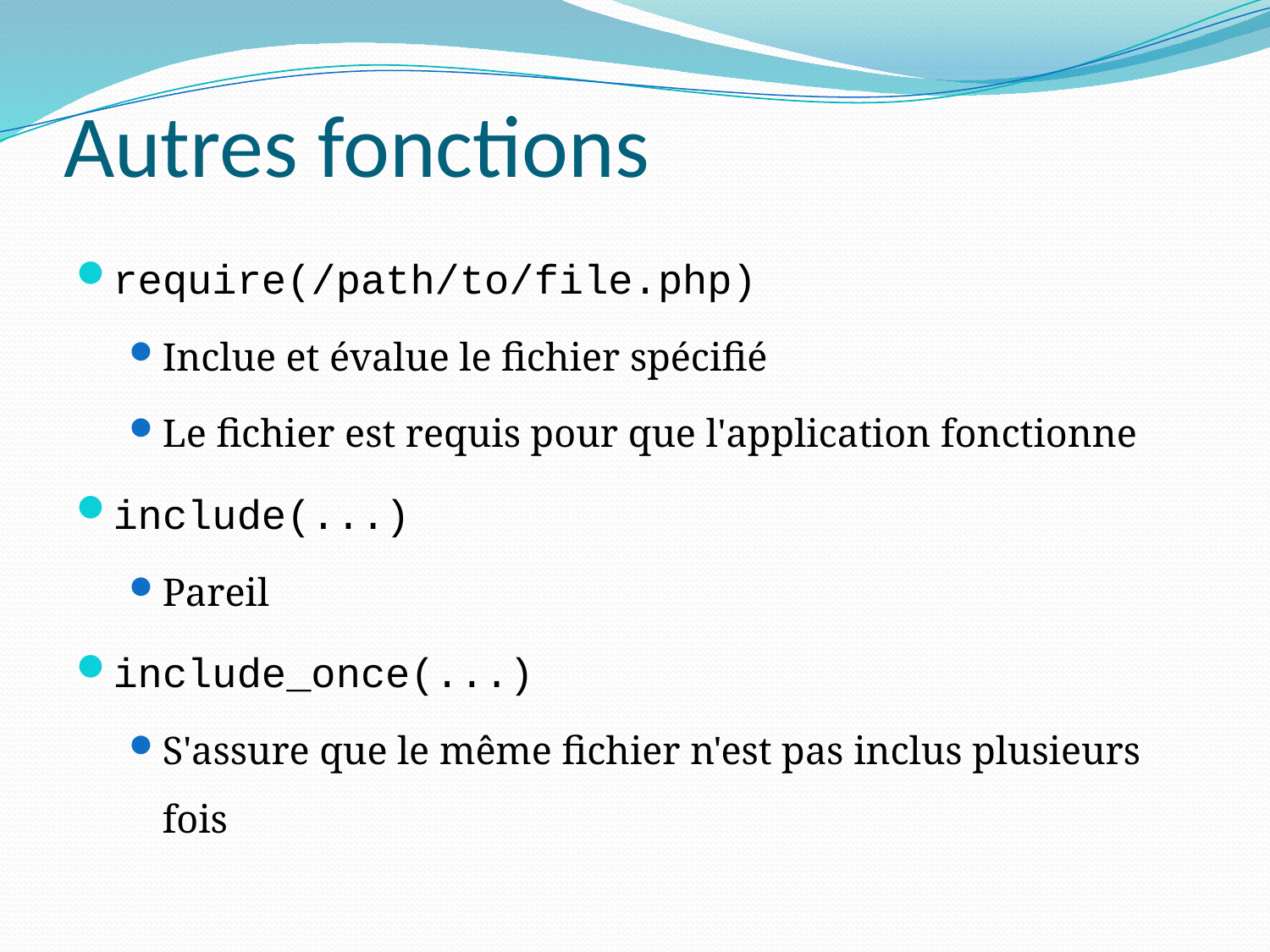

# Autres fonctions
require(/path/to/file.php)
Inclue et évalue le fichier spécifié
Le fichier est requis pour que l'application fonctionne
include(...)
Pareil
include_once(...)
S'assure que le même fichier n'est pas inclus plusieurs fois